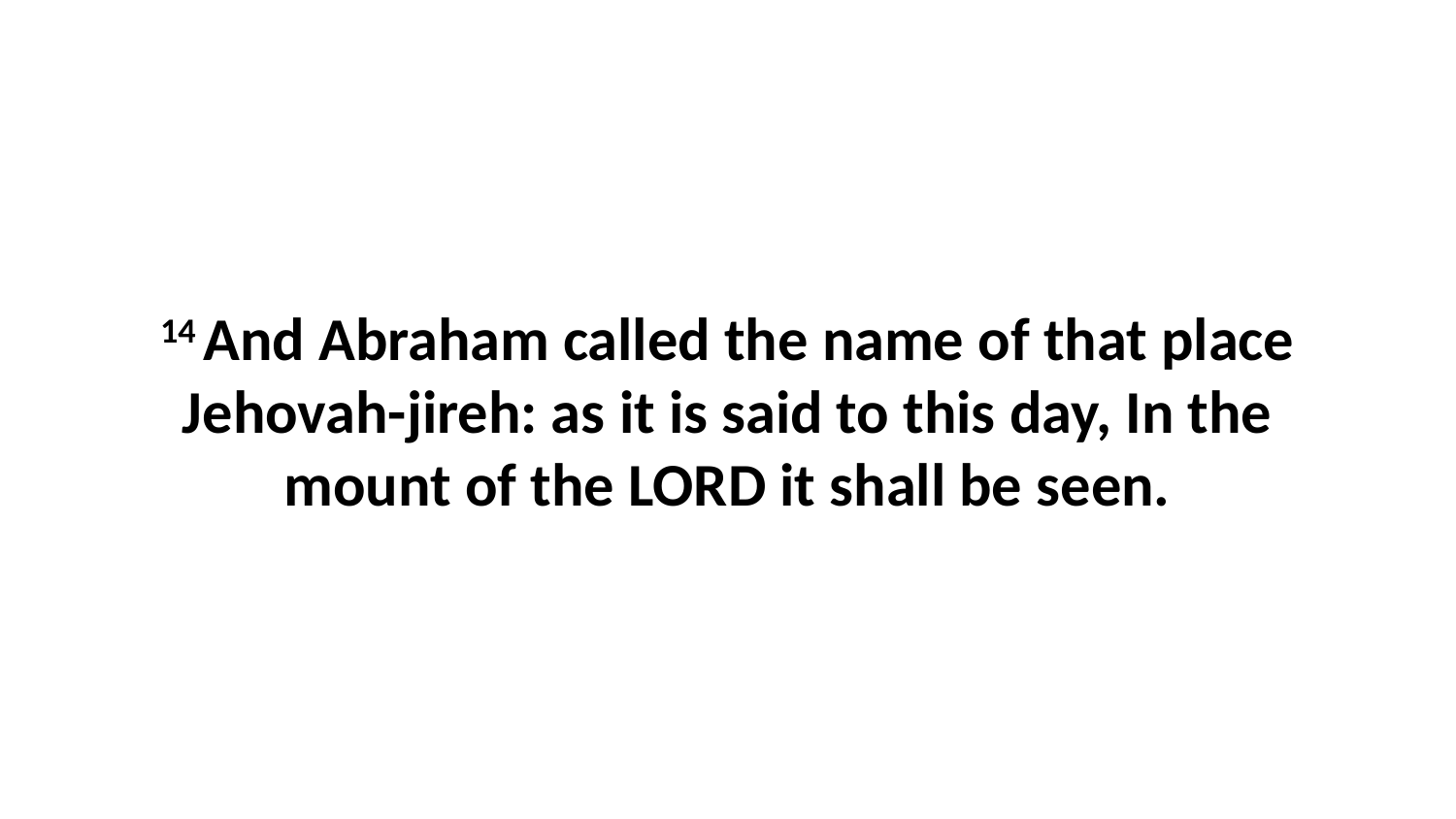

14 And Abraham called the name of that place Jehovah-jireh: as it is said to this day, In the mount of the LORD it shall be seen.